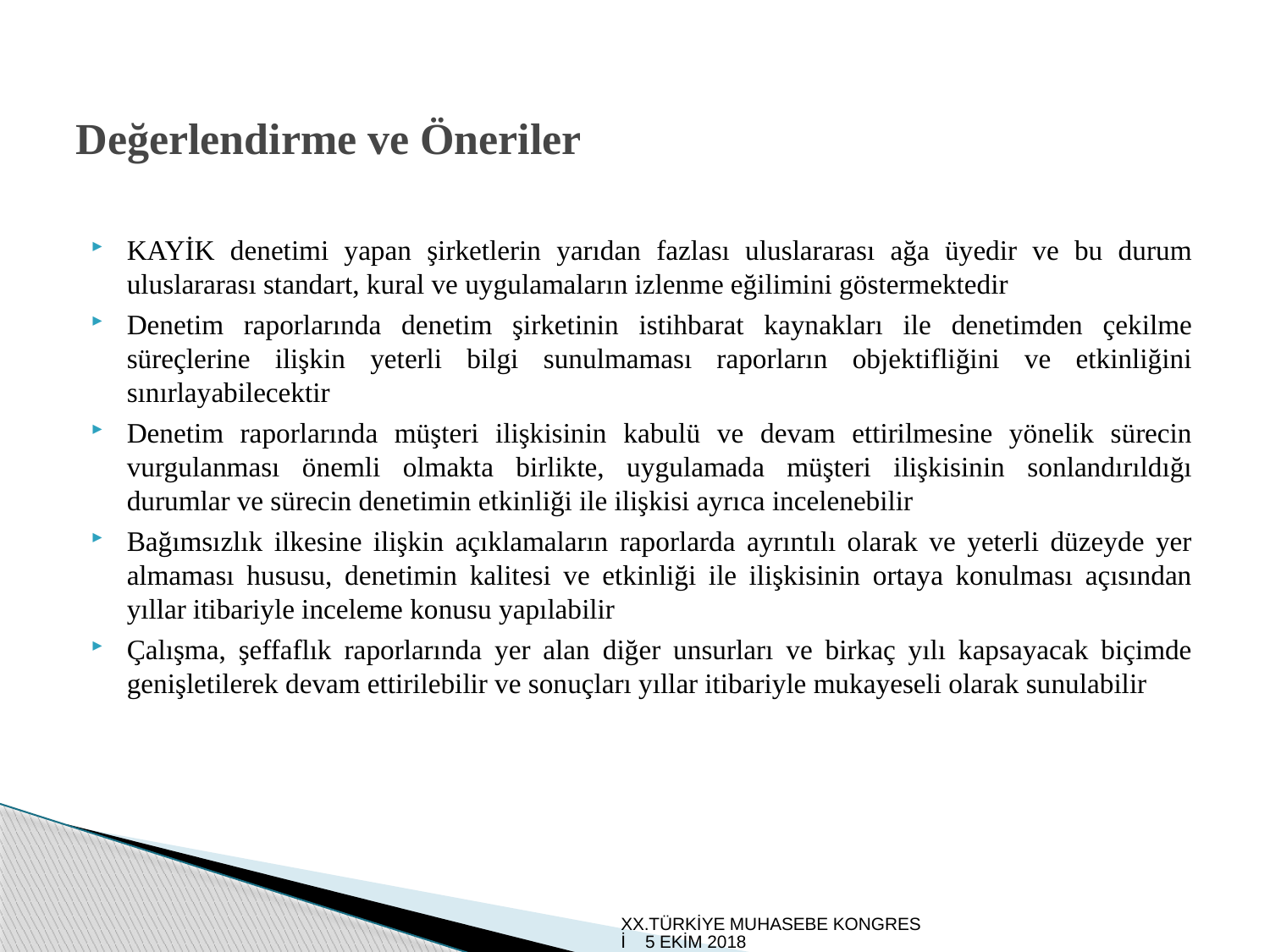

# Değerlendirme ve Öneriler
KAYİK denetimi yapan şirketlerin yarıdan fazlası uluslararası ağa üyedir ve bu durum uluslararası standart, kural ve uygulamaların izlenme eğilimini göstermektedir
Denetim raporlarında denetim şirketinin istihbarat kaynakları ile denetimden çekilme süreçlerine ilişkin yeterli bilgi sunulmaması raporların objektifliğini ve etkinliğini sınırlayabilecektir
Denetim raporlarında müşteri ilişkisinin kabulü ve devam ettirilmesine yönelik sürecin vurgulanması önemli olmakta birlikte, uygulamada müşteri ilişkisinin sonlandırıldığı durumlar ve sürecin denetimin etkinliği ile ilişkisi ayrıca incelenebilir
Bağımsızlık ilkesine ilişkin açıklamaların raporlarda ayrıntılı olarak ve yeterli düzeyde yer almaması hususu, denetimin kalitesi ve etkinliği ile ilişkisinin ortaya konulması açısından yıllar itibariyle inceleme konusu yapılabilir
Çalışma, şeffaflık raporlarında yer alan diğer unsurları ve birkaç yılı kapsayacak biçimde genişletilerek devam ettirilebilir ve sonuçları yıllar itibariyle mukayeseli olarak sunulabilir
XX.TÜRKİYE MUHASEBE KONGRESİ    5 EKİM 2018